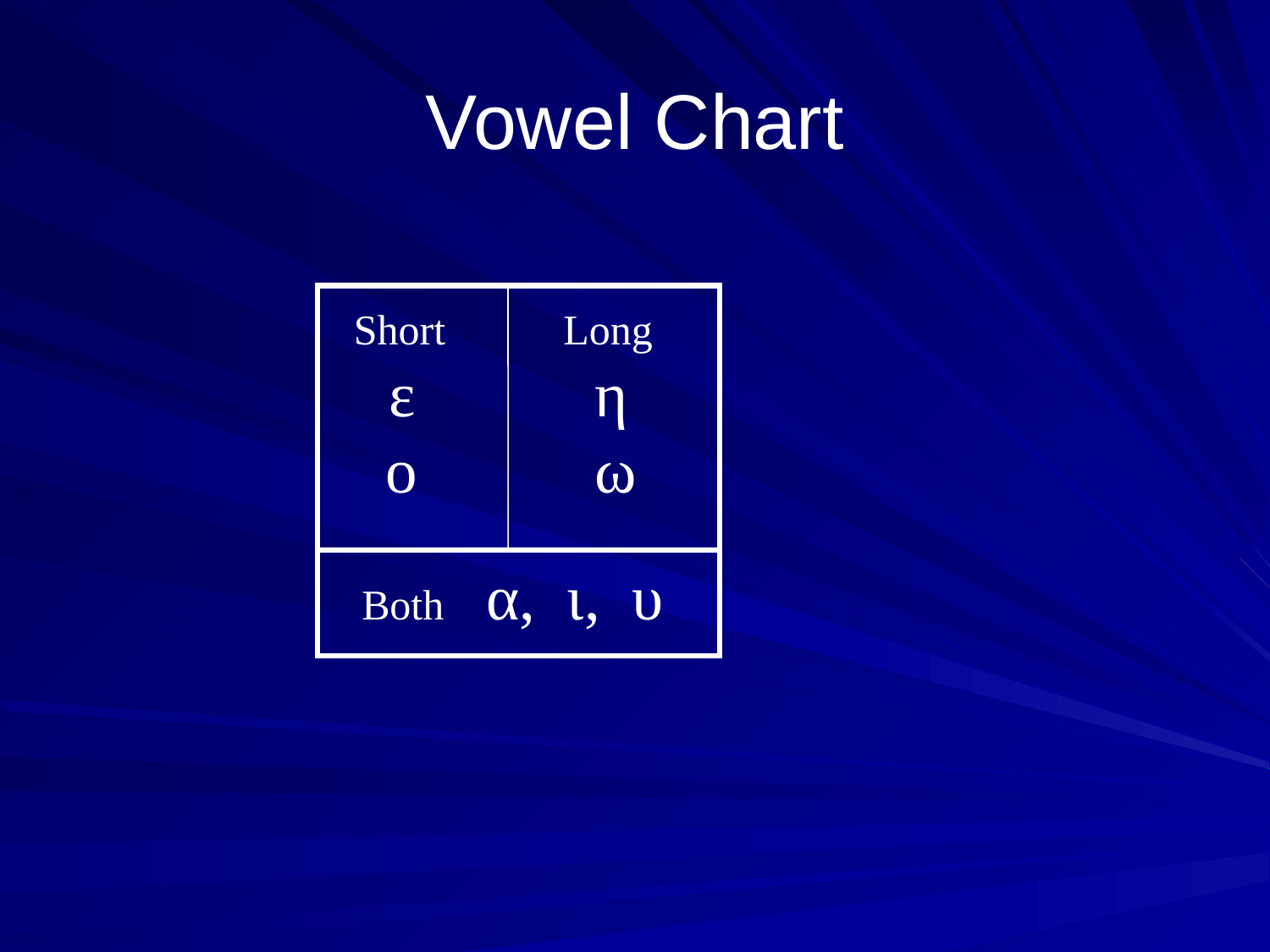

# Vowel Chart

Short
  ε
  ο
Long
  η
  ω

Both    α,  ι,  υ